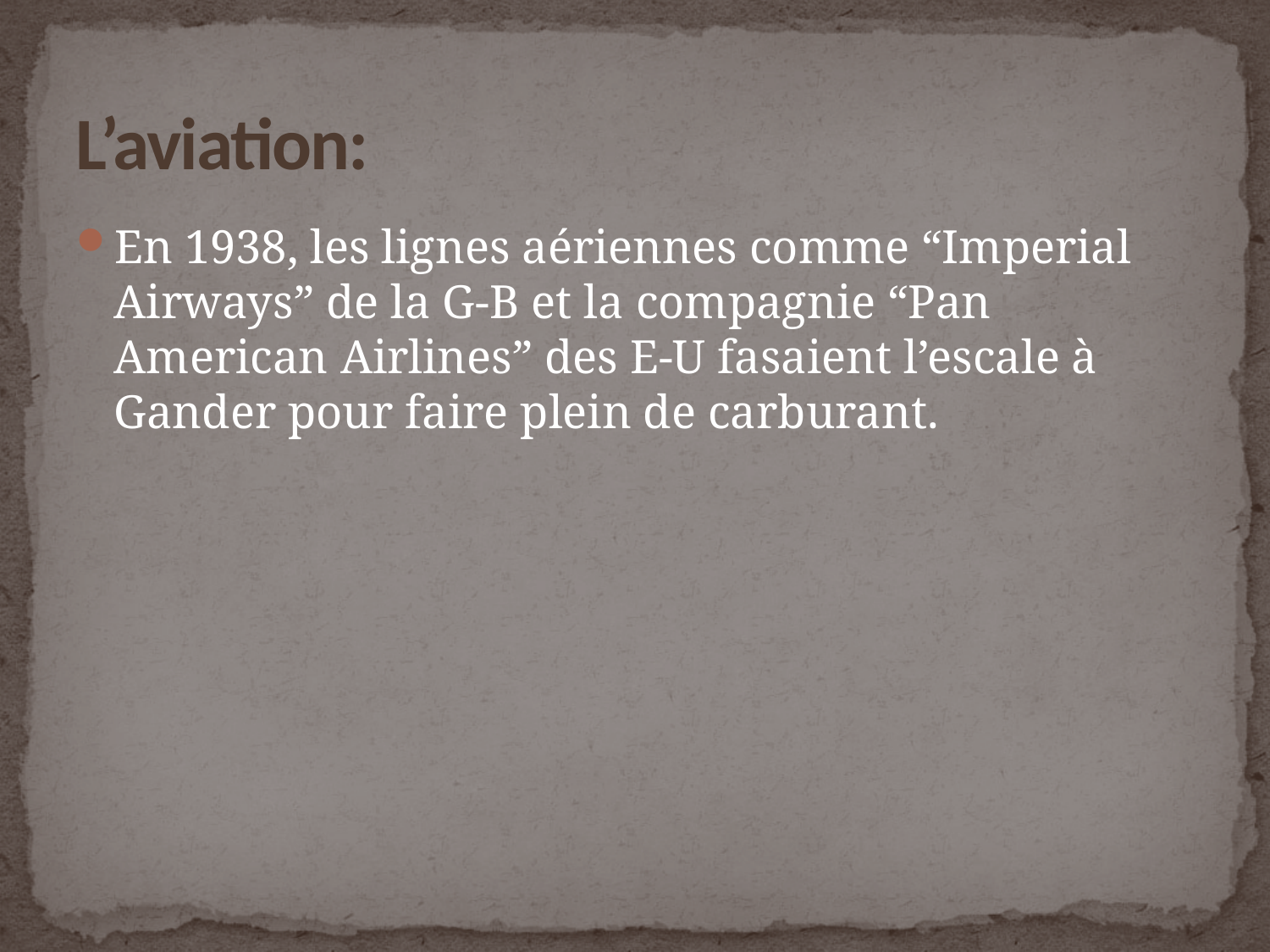

# L’aviation:
En 1938, les lignes aériennes comme “Imperial Airways” de la G-B et la compagnie “Pan American Airlines” des E-U fasaient l’escale à Gander pour faire plein de carburant.